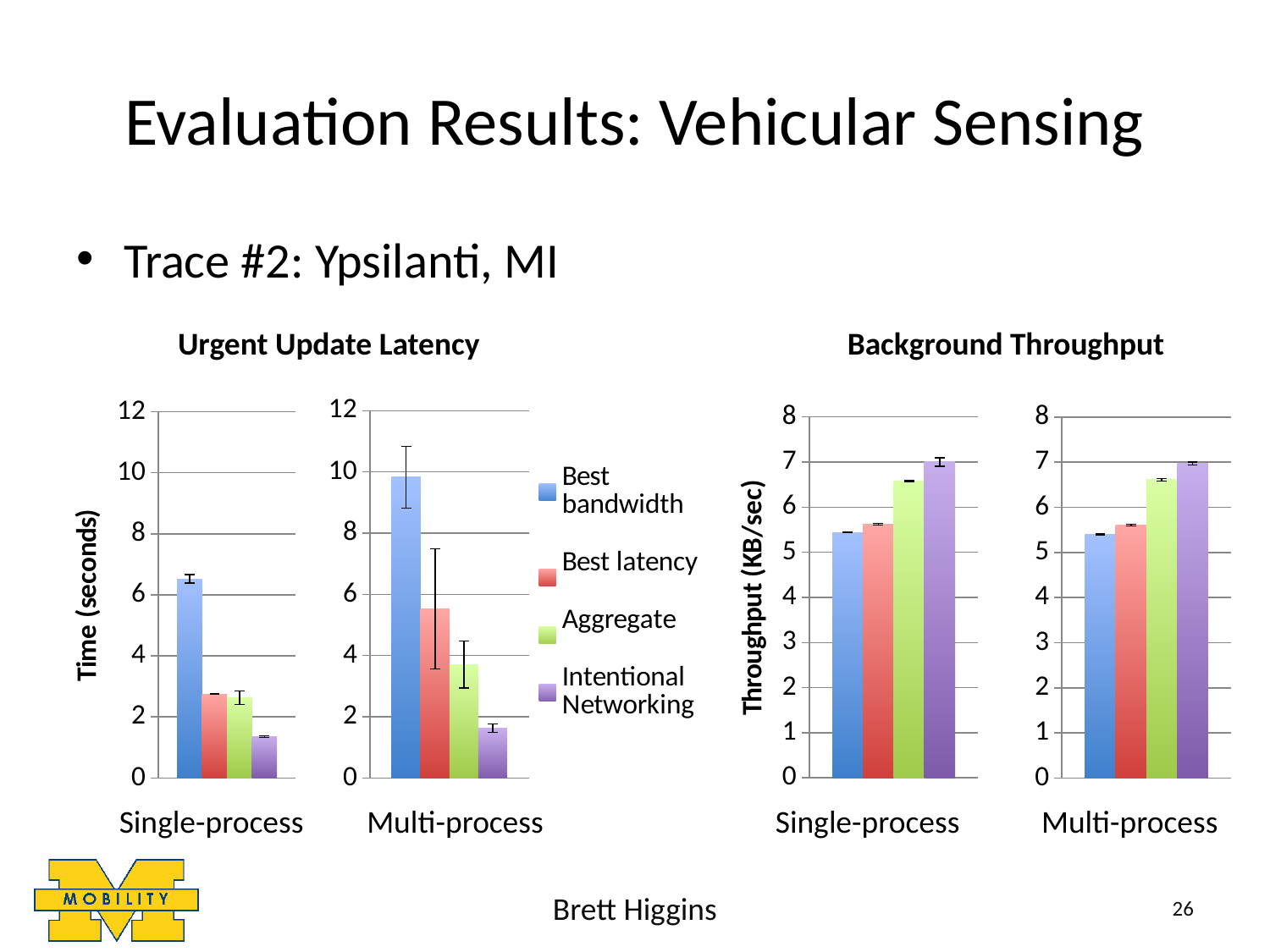

# Evaluation Results: Vehicular Sensing
Trace #2: Ypsilanti, MI
Urgent Update Latency
Background Throughput

### Chart

| Category |  |  |  |  |
|---|---|---|---|---|

### Chart

| Category |  |  |  |  |
|---|---|---|---|---|

### Chart

| Category |  |  |  |  |
|---|---|---|---|---|

### Chart

| Category |  |  |  |  |
|---|---|---|---|---|
Single-process
Multi-process
Single-process
Multi-process
Brett Higgins
26